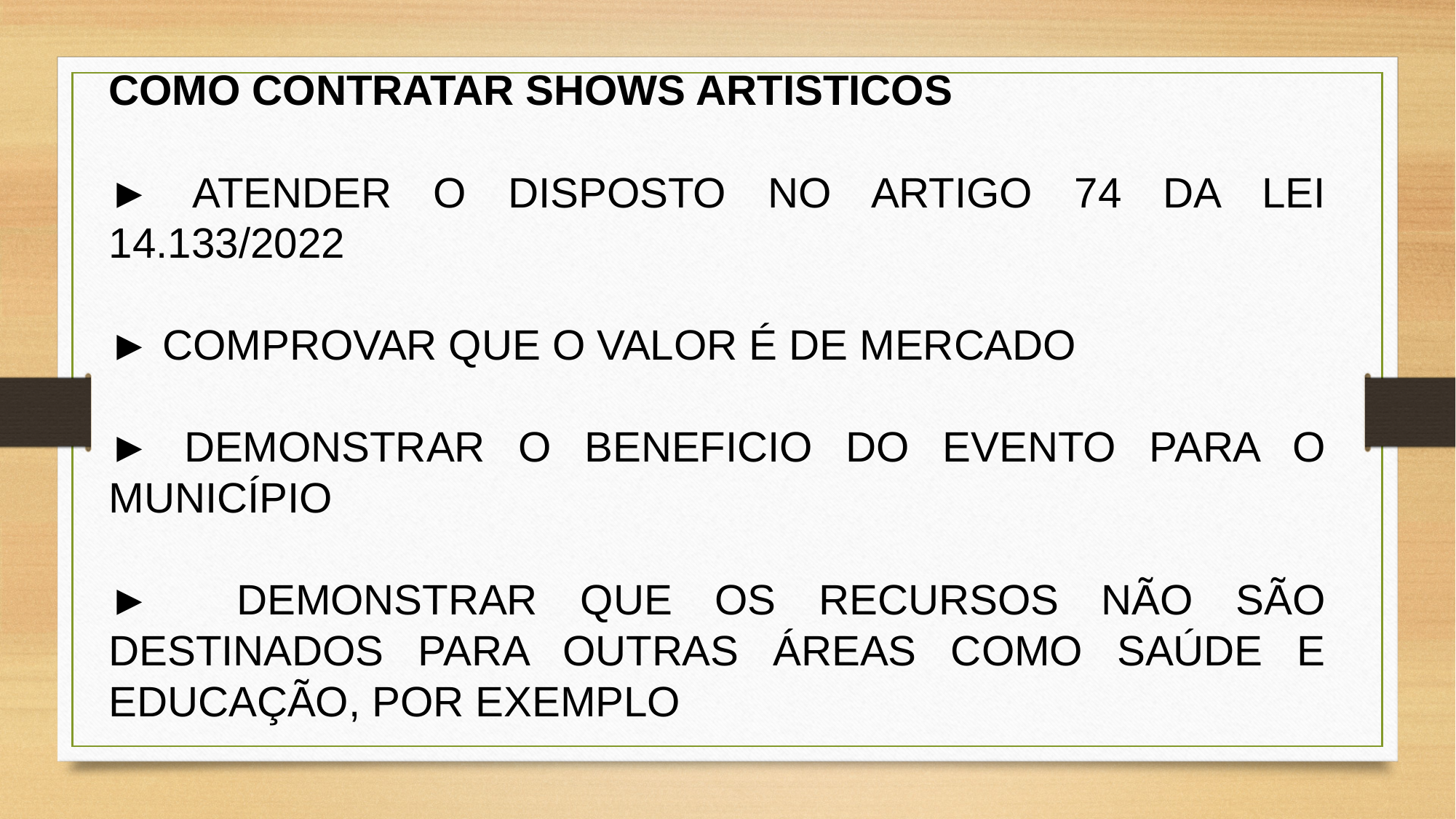

COMO CONTRATAR SHOWS ARTISTICOS

► ATENDER O DISPOSTO NO ARTIGO 74 DA LEI 14.133/2022

► COMPROVAR QUE O VALOR É DE MERCADO

► DEMONSTRAR O BENEFICIO DO EVENTO PARA O MUNICÍPIO

►  DEMONSTRAR QUE OS RECURSOS NÃO SÃO DESTINADOS PARA OUTRAS ÁREAS COMO SAÚDE E EDUCAÇÃO, POR EXEMPLO